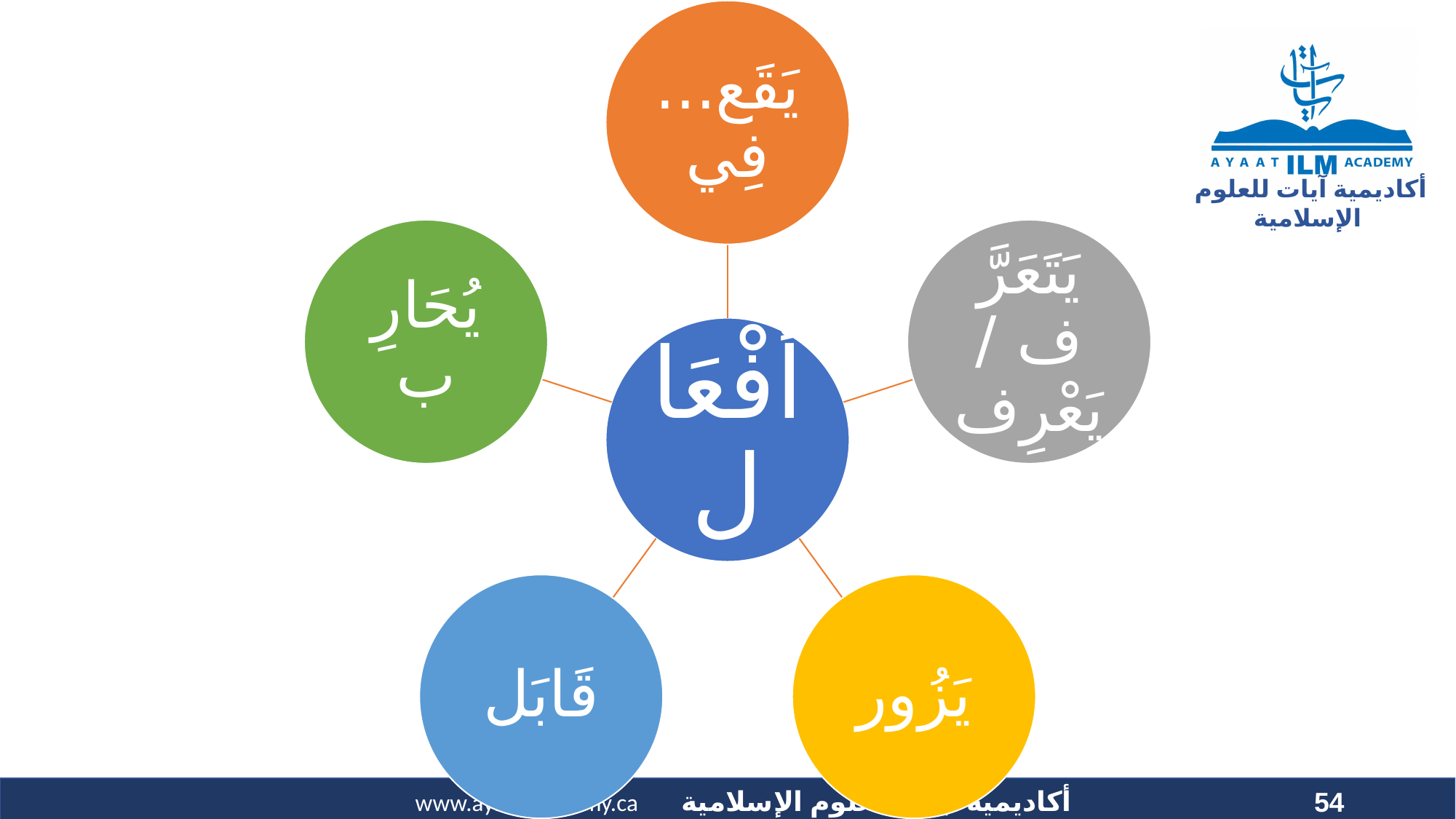

أَفْعَال

يَقَع... فِي

يَتَعَرَّف / يَعْرِف

يَزُور

قَابَل

يُحَارِب
54